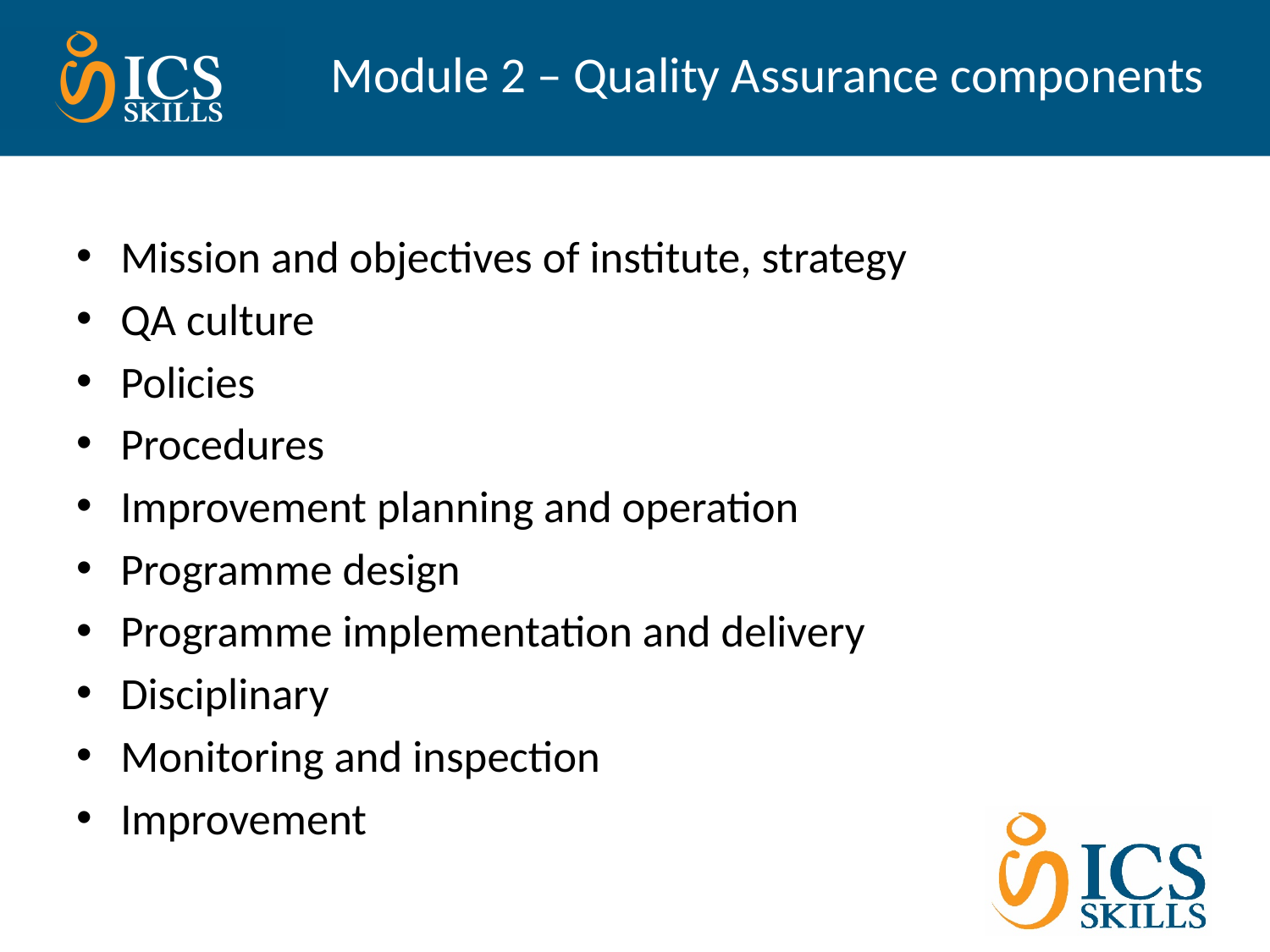

# Module 2 – Quality Assurance components
Mission and objectives of institute, strategy
QA culture
Policies
Procedures
Improvement planning and operation
Programme design
Programme implementation and delivery
Disciplinary
Monitoring and inspection
Improvement